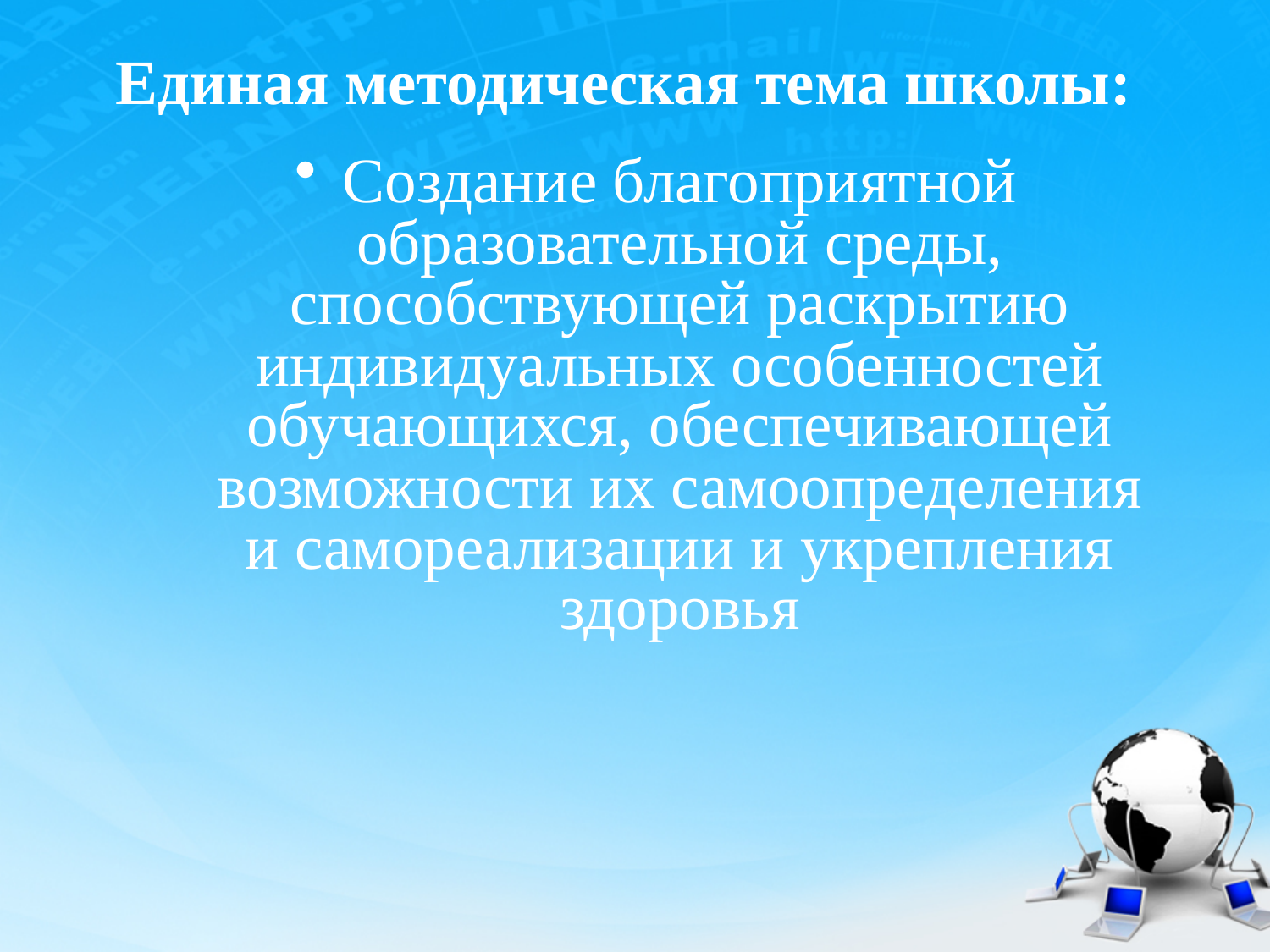

# Единая методическая тема школы:
Создание благоприятной образовательной среды, способствующей раскрытию индивидуальных особенностей обучающихся, обеспечивающей возможности их самоопределения и самореализации и укрепления здоровья